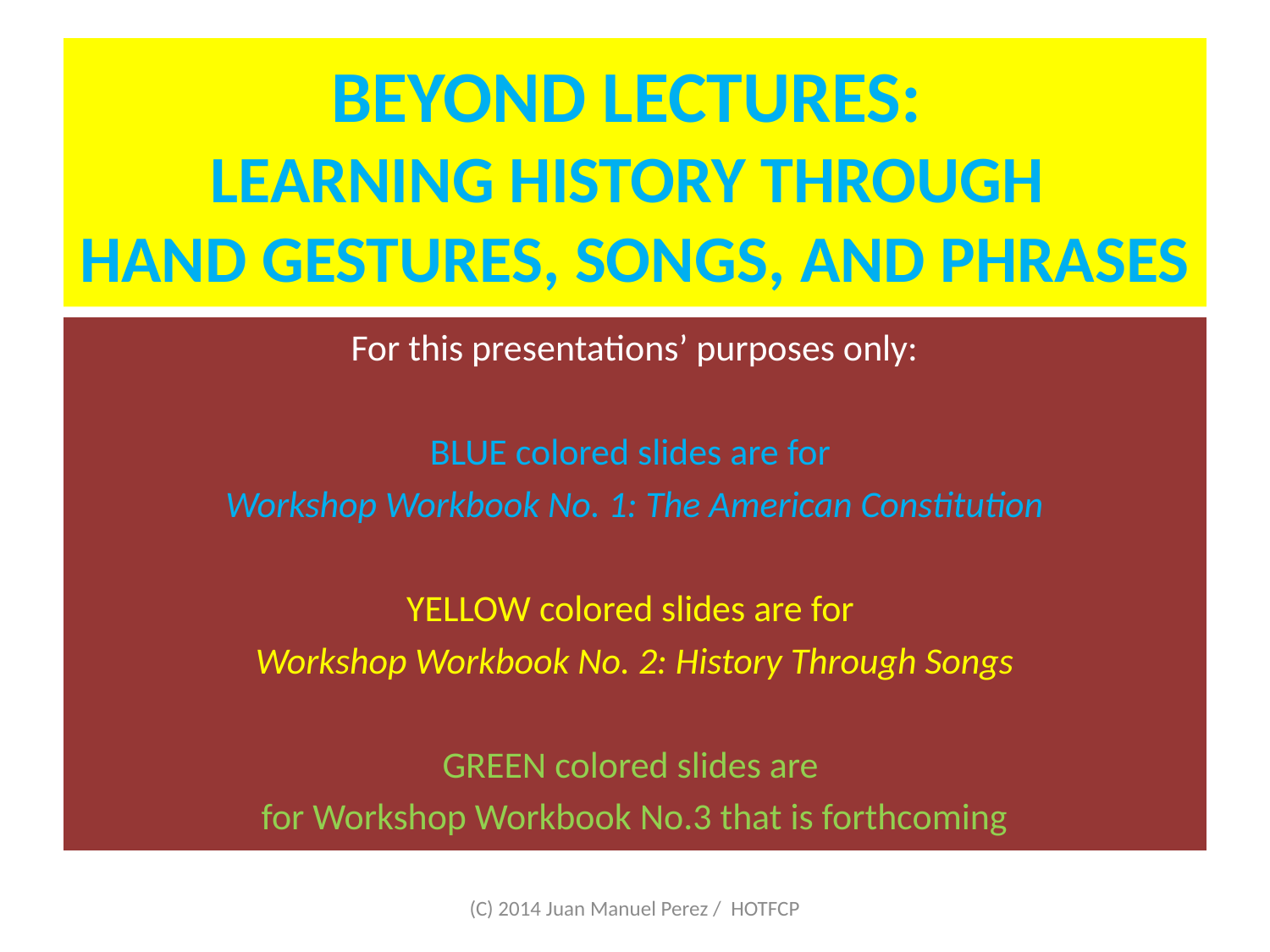

# BEYOND LECTURES: LEARNING HISTORY THROUGH HAND GESTURES, SONGS, AND PHRASES
For this presentations’ purposes only:

BLUE colored slides are for
Workshop Workbook No. 1: The American Constitution

YELLOW colored slides are for
Workshop Workbook No. 2: History Through Songs

GREEN colored slides are
for Workshop Workbook No.3 that is forthcoming

(C) 2014 Juan Manuel Perez /  HOTFCP